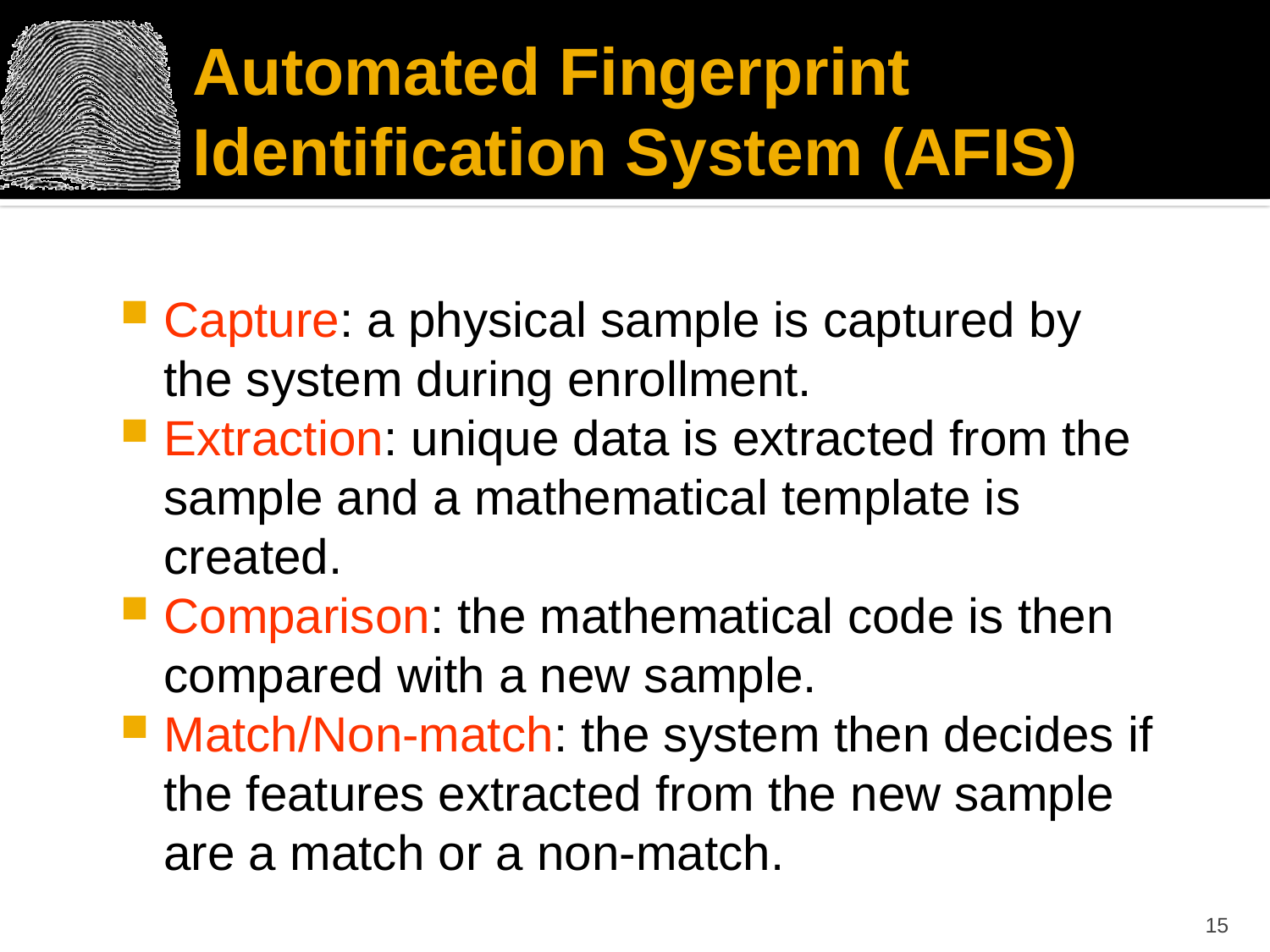

# Automated Fingerprint Identification System (AFIS)
Capture: a physical sample is captured by the system during enrollment.
Extraction: unique data is extracted from the sample and a mathematical template is created.
Comparison: the mathematical code is then compared with a new sample.
Match/Non-match: the system then decides if the features extracted from the new sample are a match or a non-match.
15